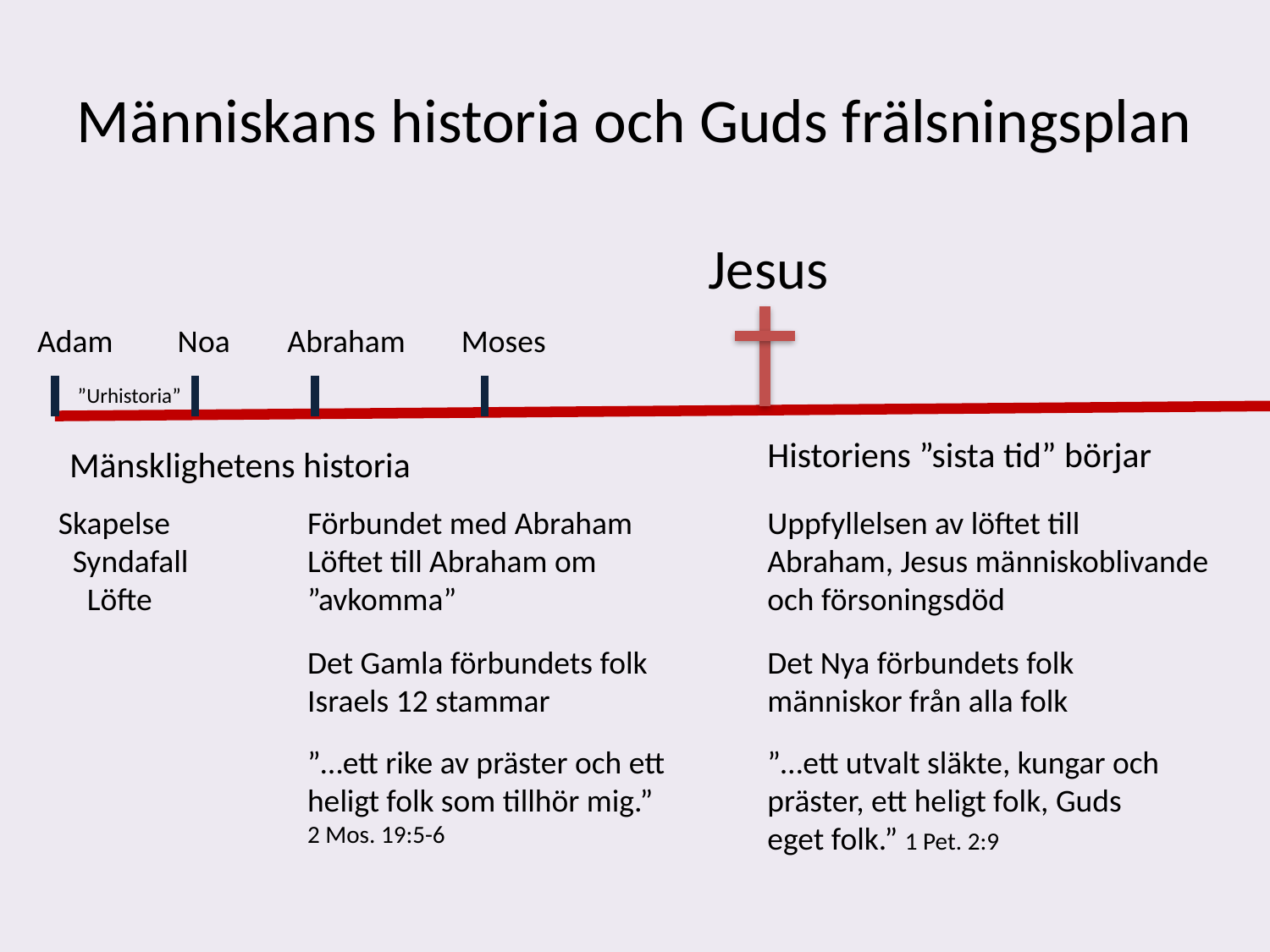

# Människans historia och Guds frälsningsplan
Jesus

Adam         Noa        Abraham	      Moses
”Urhistoria”
Historiens ”sista tid” börjar
Mänsklighetens historia
Skapelse
  Syndafall
    Löfte
Förbundet med Abraham
Löftet till Abraham om ”avkomma”
Uppfyllelsen av löftet till Abraham, Jesus människoblivande och försoningsdöd
Det Gamla förbundets folk 	           Det Nya förbundets folk
Israels 12 stammar		           människor från alla folk
”…ett rike av präster och ett heligt folk som tillhör mig.”
2 Mos. 19:5-6
”…ett utvalt släkte, kungar och präster, ett heligt folk, Guds eget folk.” 1 Pet. 2:9